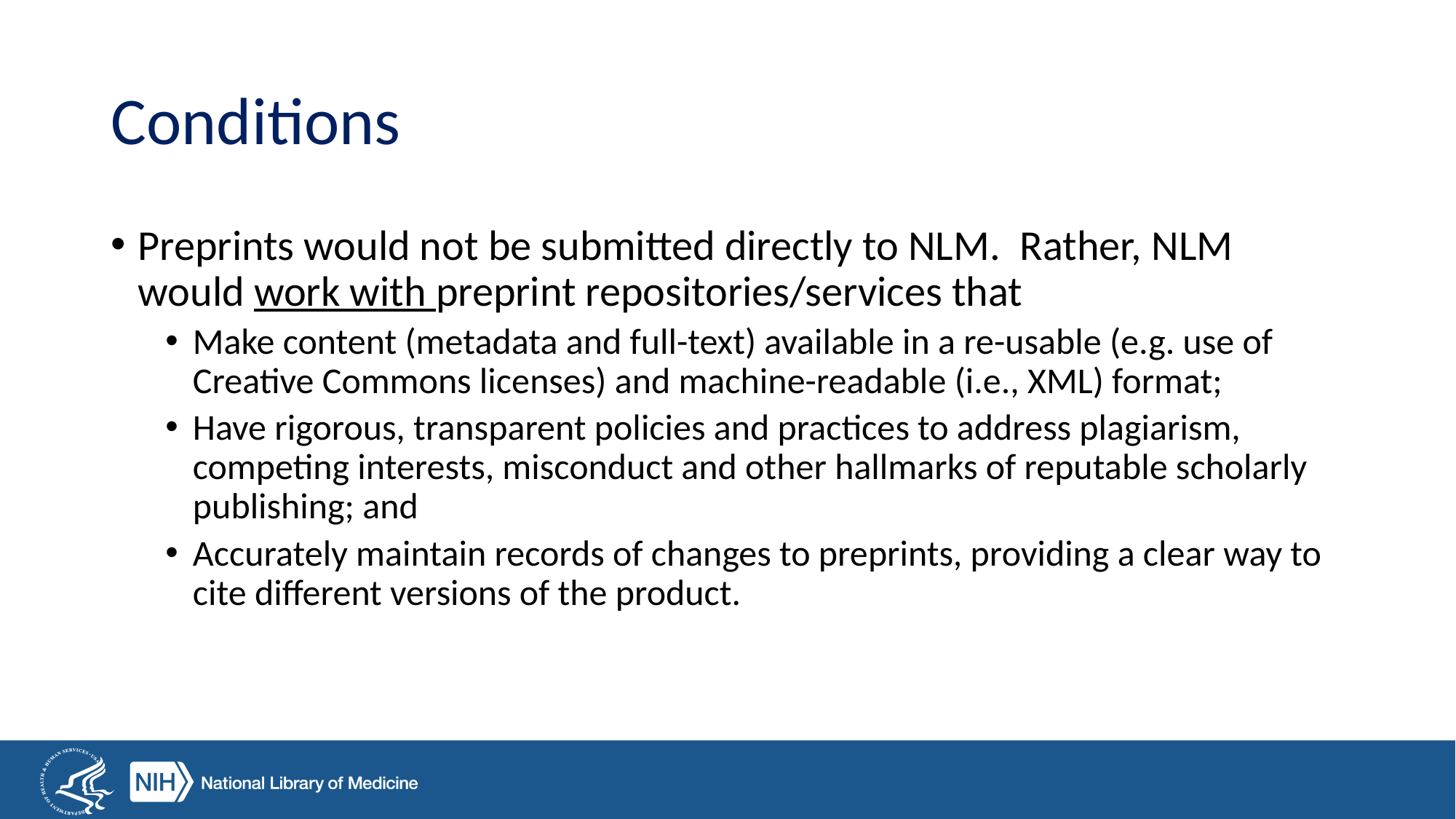

# Conditions
Preprints would not be submitted directly to NLM.  Rather, NLM would work with preprint repositories/services that
Make content (metadata and full-text) available in a re-usable (e.g. use of Creative Commons licenses) and machine-readable (i.e., XML) format;
Have rigorous, transparent policies and practices to address plagiarism, competing interests, misconduct and other hallmarks of reputable scholarly publishing; and
Accurately maintain records of changes to preprints, providing a clear way to cite different versions of the product.